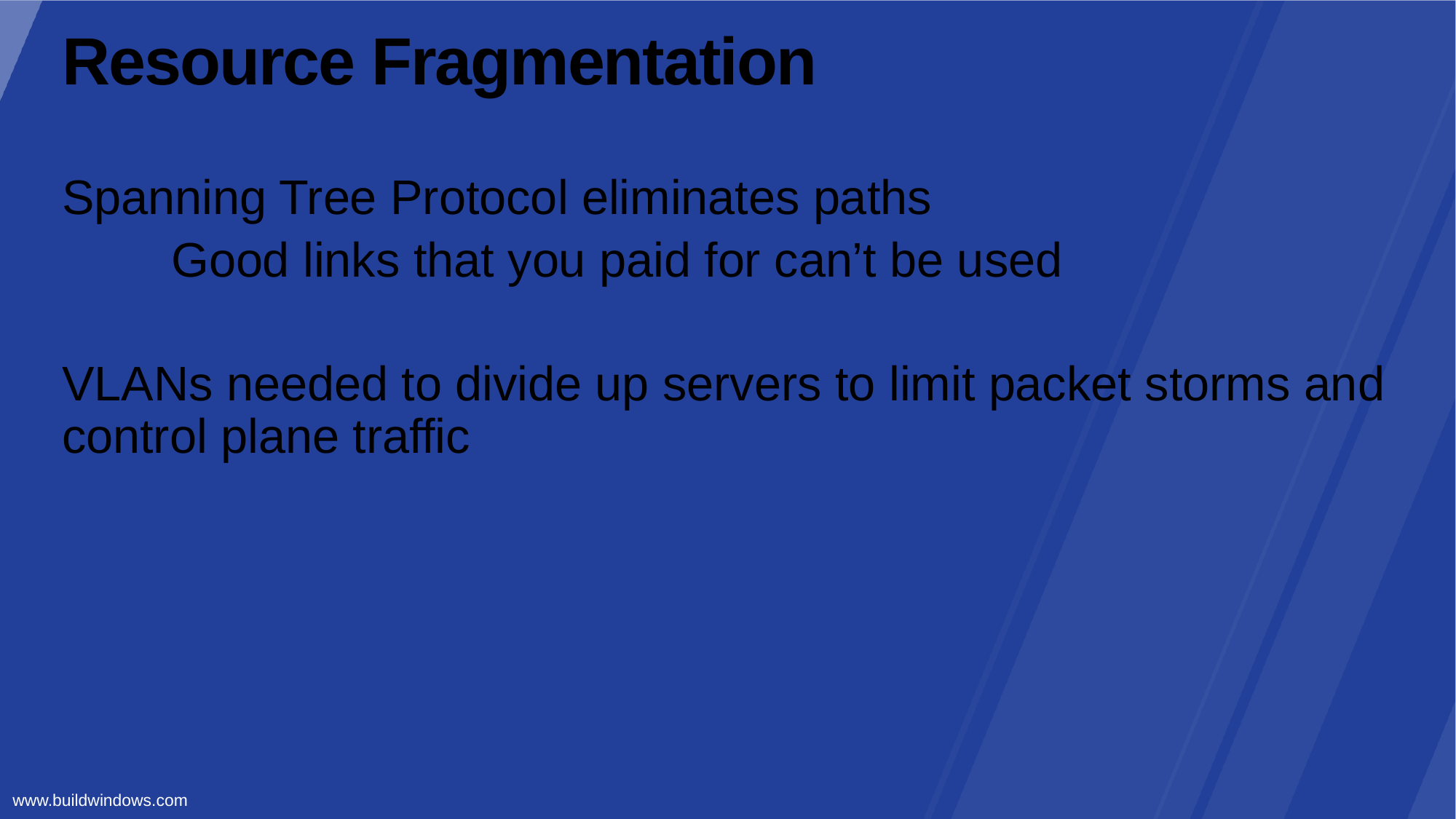

# Resource Fragmentation
Spanning Tree Protocol eliminates paths
	Good links that you paid for can’t be used

VLANs needed to divide up servers to limit packet storms and control plane traffic